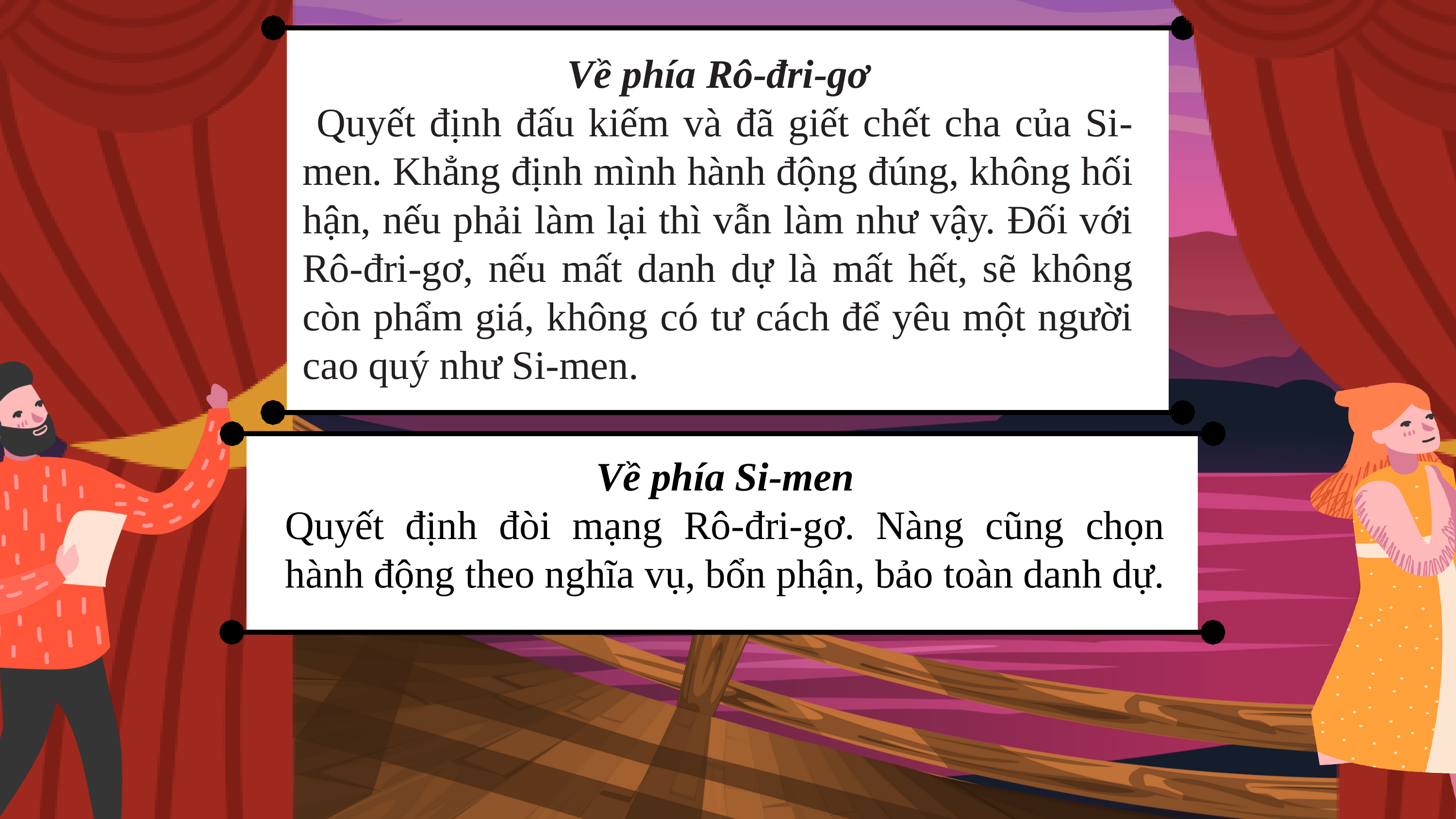

Về phía Rô-đri-gơ
 Quyết định đấu kiếm và đã giết chết cha của Si-men. Khẳng định mình hành động đúng, không hối hận, nếu phải làm lại thì vẫn làm như vậy. Đối với Rô-đri-gơ, nếu mất danh dự là mất hết, sẽ không còn phẩm giá, không có tư cách để yêu một người cao quý như Si-men.

Về phía Si-men
Quyết định đòi mạng Rô-đri-gơ. Nàng cũng chọn hành động theo nghĩa vụ, bổn phận, bảo toàn danh dự.